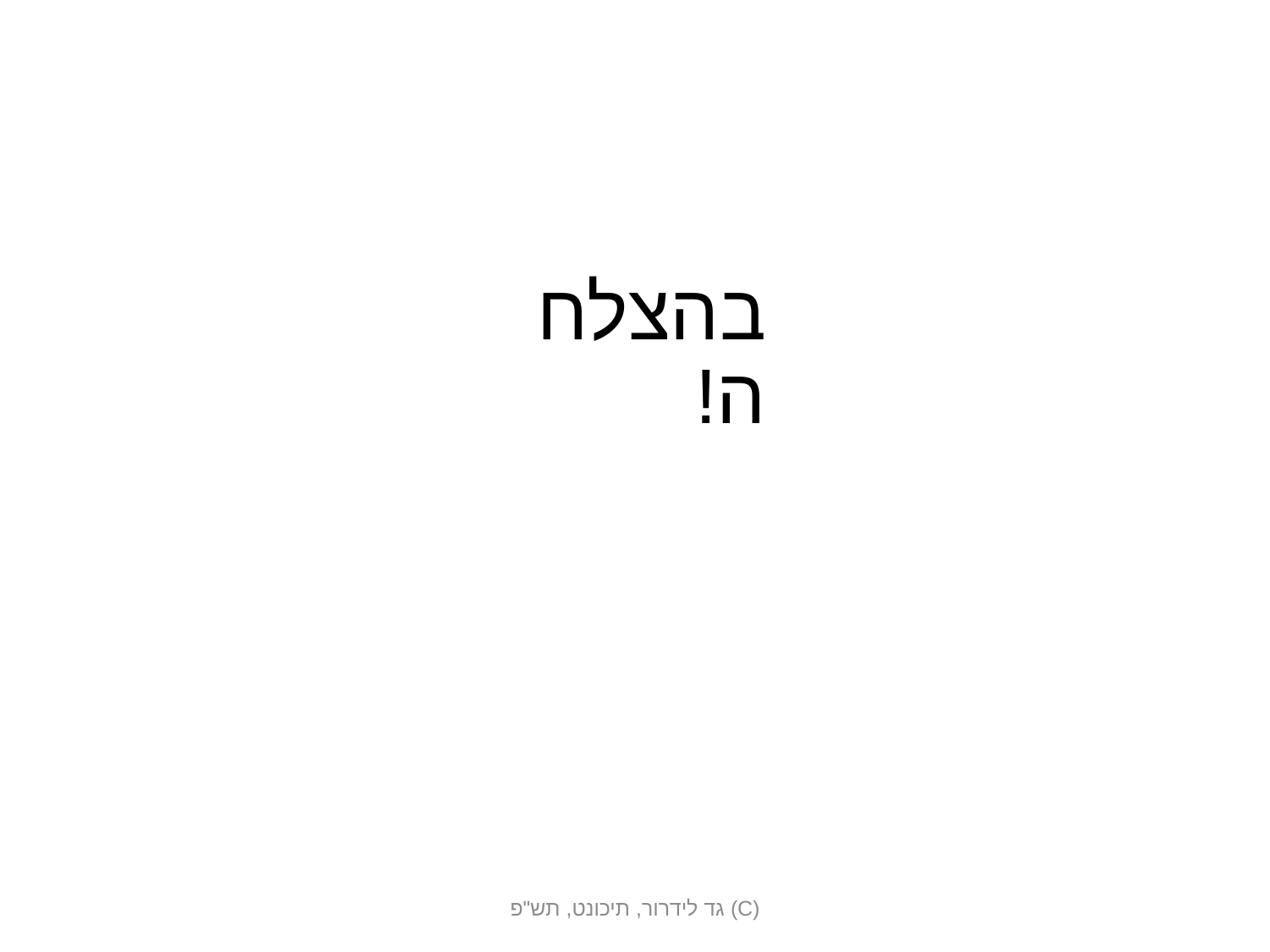

# בהצלחה!
גד לידרור, תיכונט, תש"פ (C)